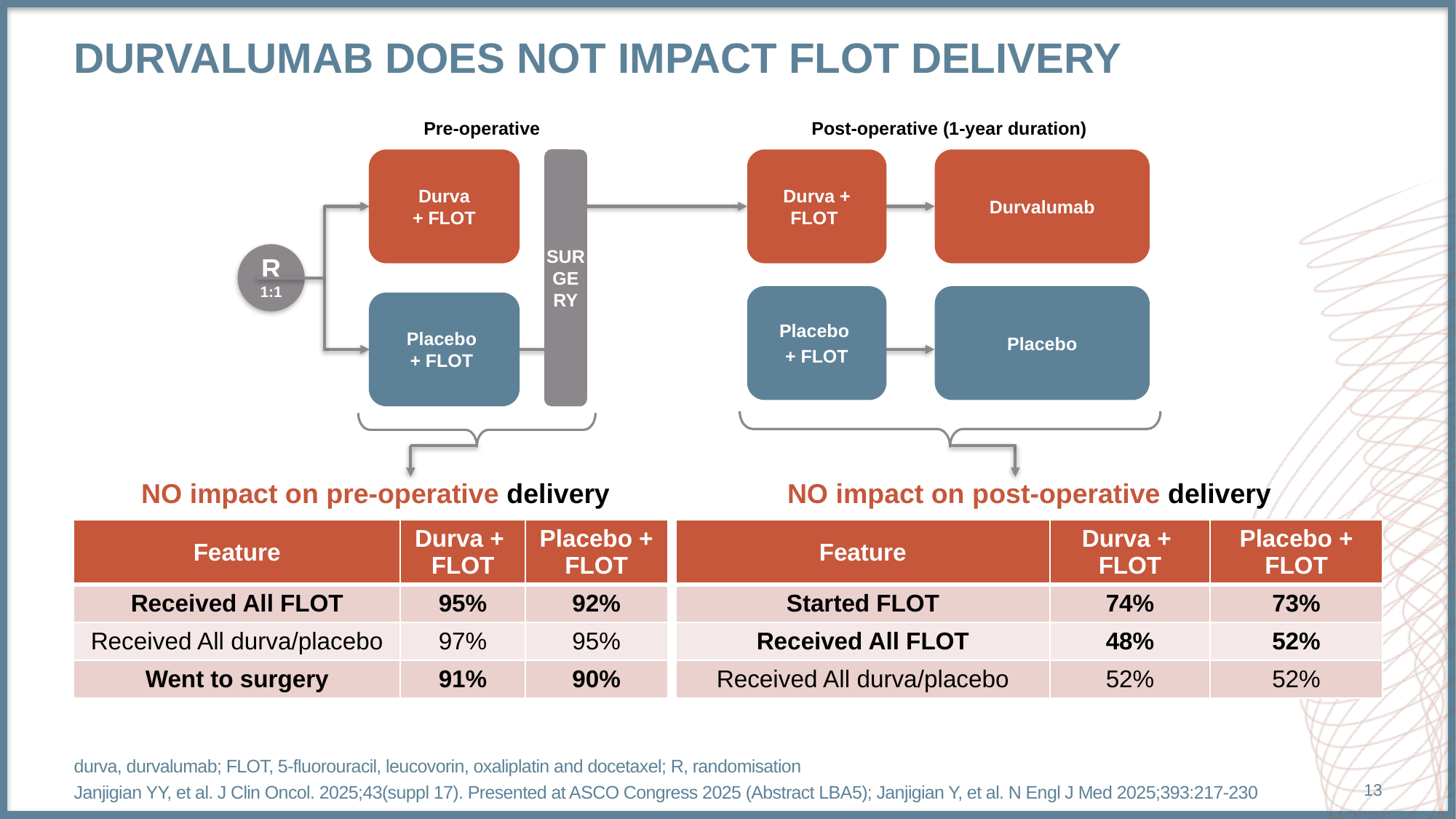

# Durvalumab Does Not Impact FLOT Delivery
Pre-operative
Post-operative (1-year duration)
Durva
+ FLOT
SURGERY
Durva + FLOT
Durvalumab

R
1:1
Placebo
+ FLOT
Placebo
Placebo
+ FLOT

NO impact on pre-operative delivery
NO impact on post-operative delivery
| Feature | Durva + FLOT | Placebo + FLOT |
| --- | --- | --- |
| Received All FLOT | 95% | 92% |
| Received All durva/placebo | 97% | 95% |
| Went to surgery | 91% | 90% |
| Feature | Durva + FLOT | Placebo + FLOT |
| --- | --- | --- |
| Started FLOT | 74% | 73% |
| Received All FLOT | 48% | 52% |
| Received All durva/placebo | 52% | 52% |
durva, durvalumab; FLOT, 5-fluorouracil, leucovorin, oxaliplatin and docetaxel; R, randomisation
Janjigian YY, et al. J Clin Oncol. 2025;43(suppl 17). Presented at ASCO Congress 2025 (Abstract LBA5); Janjigian Y, et al. N Engl J Med 2025;393:217-230
13